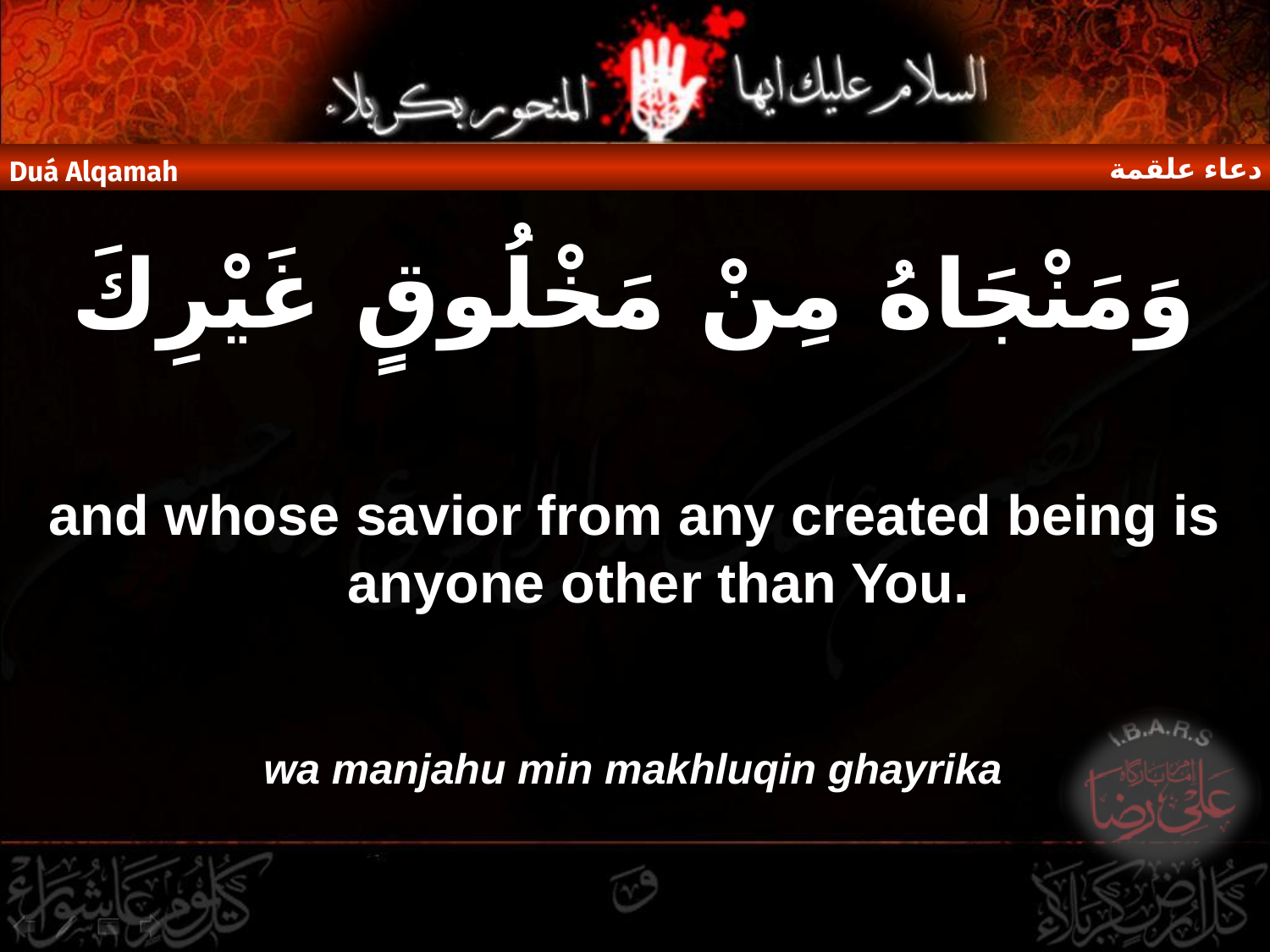

دعاء علقمة
Duá Alqamah
وَمَنْجَاهُ مِنْ مَخْلُوقٍ غَيْرِكَ
and whose savior from any created being is anyone other than You.
wa manjahu min makhluqin ghayrika